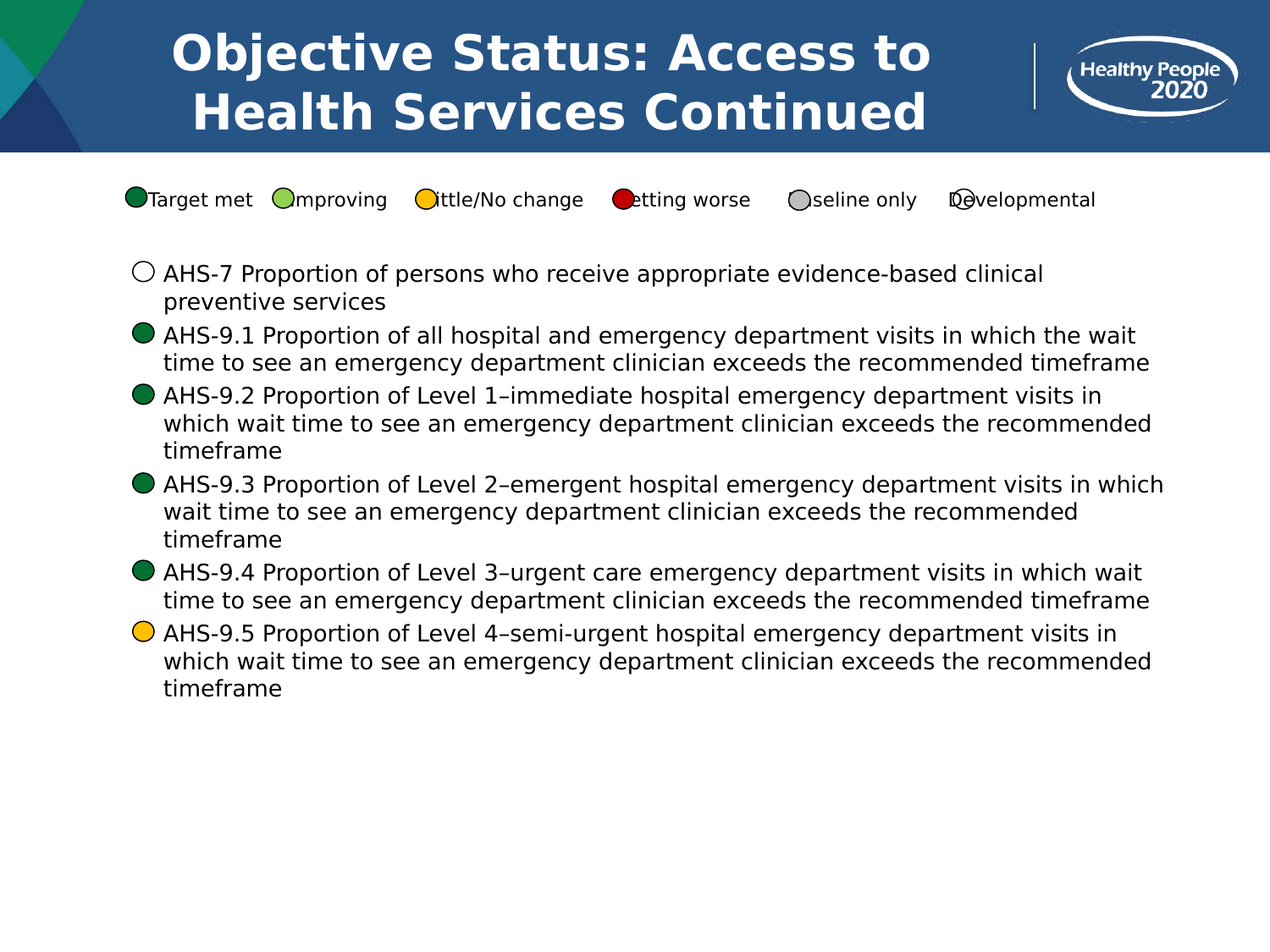

# Objective Status: Access to Health Services Continued
    Target met      Improving      Little/No change     Getting worse      Baseline only     Developmental

AHS-7 Proportion of persons who receive appropriate evidence-based clinical preventive services
AHS-9.1 Proportion of all hospital and emergency department visits in which the wait time to see an emergency department clinician exceeds the recommended timeframe
AHS-9.2 Proportion of Level 1–immediate hospital emergency department visits in which wait time to see an emergency department clinician exceeds the recommended timeframe
AHS-9.3 Proportion of Level 2–emergent hospital emergency department visits in which wait time to see an emergency department clinician exceeds the recommended timeframe
AHS-9.4 Proportion of Level 3–urgent care emergency department visits in which wait time to see an emergency department clinician exceeds the recommended timeframe
AHS-9.5 Proportion of Level 4–semi-urgent hospital emergency department visits in which wait time to see an emergency department clinician exceeds the recommended timeframe